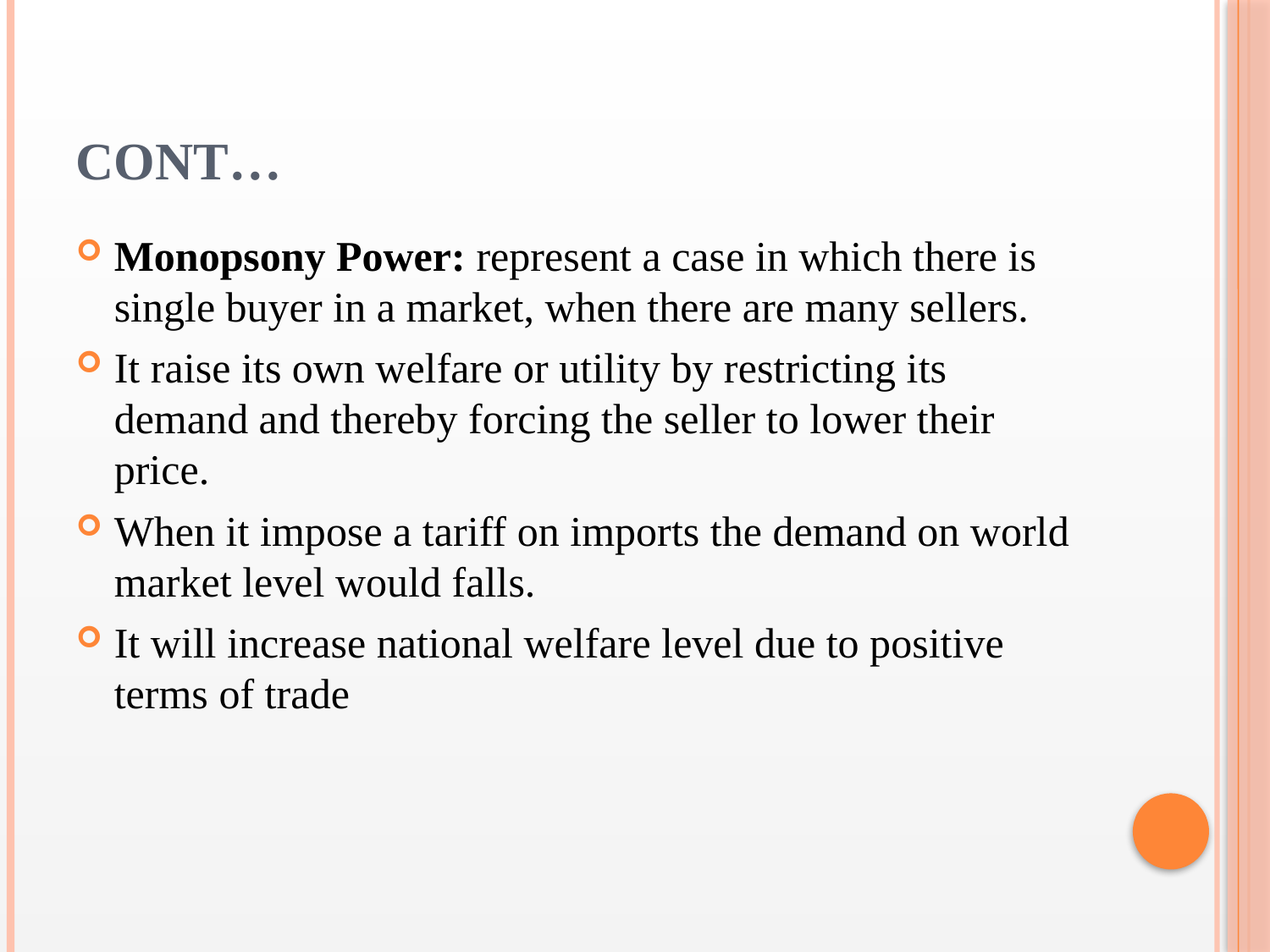

# Cont…
Monopsony Power: represent a case in which there is single buyer in a market, when there are many sellers.
It raise its own welfare or utility by restricting its demand and thereby forcing the seller to lower their price.
When it impose a tariff on imports the demand on world market level would falls.
It will increase national welfare level due to positive terms of trade